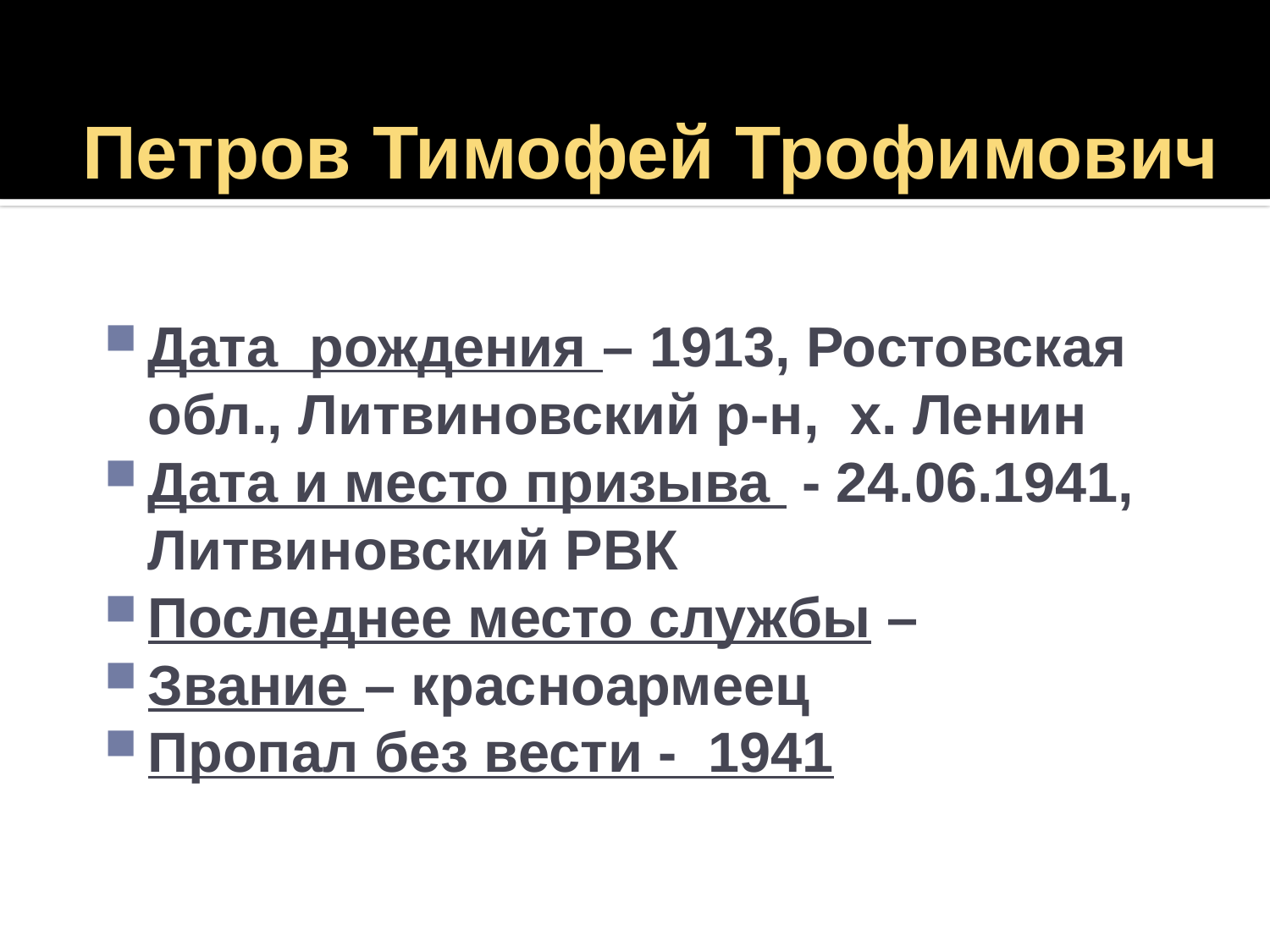

# Петров Тимофей Трофимович
Дата  рождения – 1913, Ростовская обл., Литвиновский р-н,  х. Ленин
Дата и место призыва  - 24.06.1941, Литвиновский РВК
Последнее место службы –
Звание – красноармеец
Пропал без вести -  1941